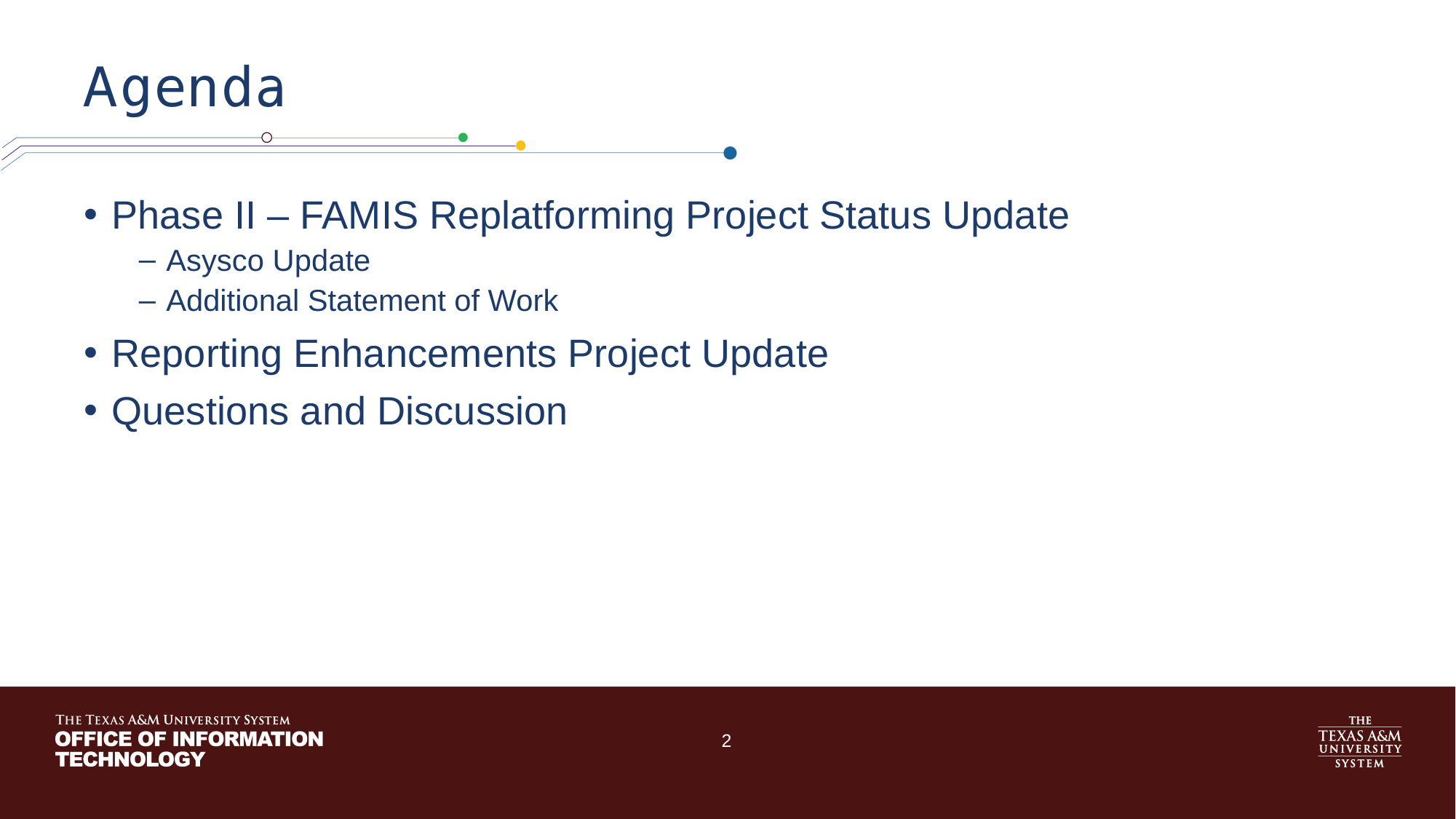

# Agenda

Phase II – FAMIS Replatforming Project Status Update
Asysco Update
Additional Statement of Work
Reporting Enhancements Project Update
Questions and Discussion

2